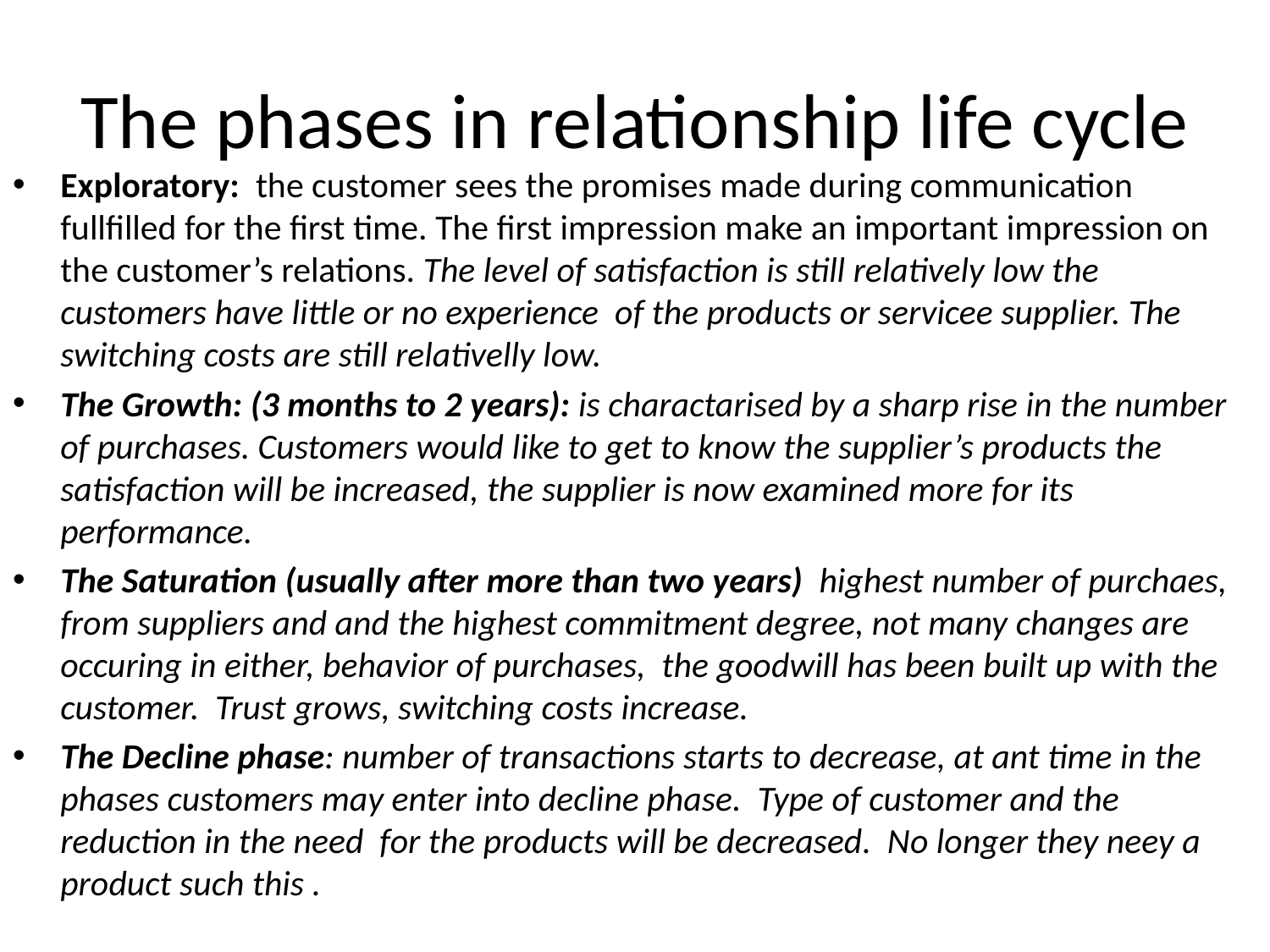

# The phases in relationship life cycle
Exploratory:  the customer sees the promises made during communication fullfilled for the first time. The first impression make an important impression on the customer’s relations. The level of satisfaction is still relatively low the customers have little or no experience  of the products or servicee supplier. The switching costs are still relativelly low.
The Growth: (3 months to 2 years): is charactarised by a sharp rise in the number of purchases. Customers would like to get to know the supplier’s products the satisfaction will be increased, the supplier is now examined more for its performance.
The Saturation (usually after more than two years)  highest number of purchaes, from suppliers and and the highest commitment degree, not many changes are occuring in either, behavior of purchases,  the goodwill has been built up with the customer.  Trust grows, switching costs increase.
The Decline phase: number of transactions starts to decrease, at ant time in the phases customers may enter into decline phase.  Type of customer and the reduction in the need  for the products will be decreased.  No longer they neey a product such this .